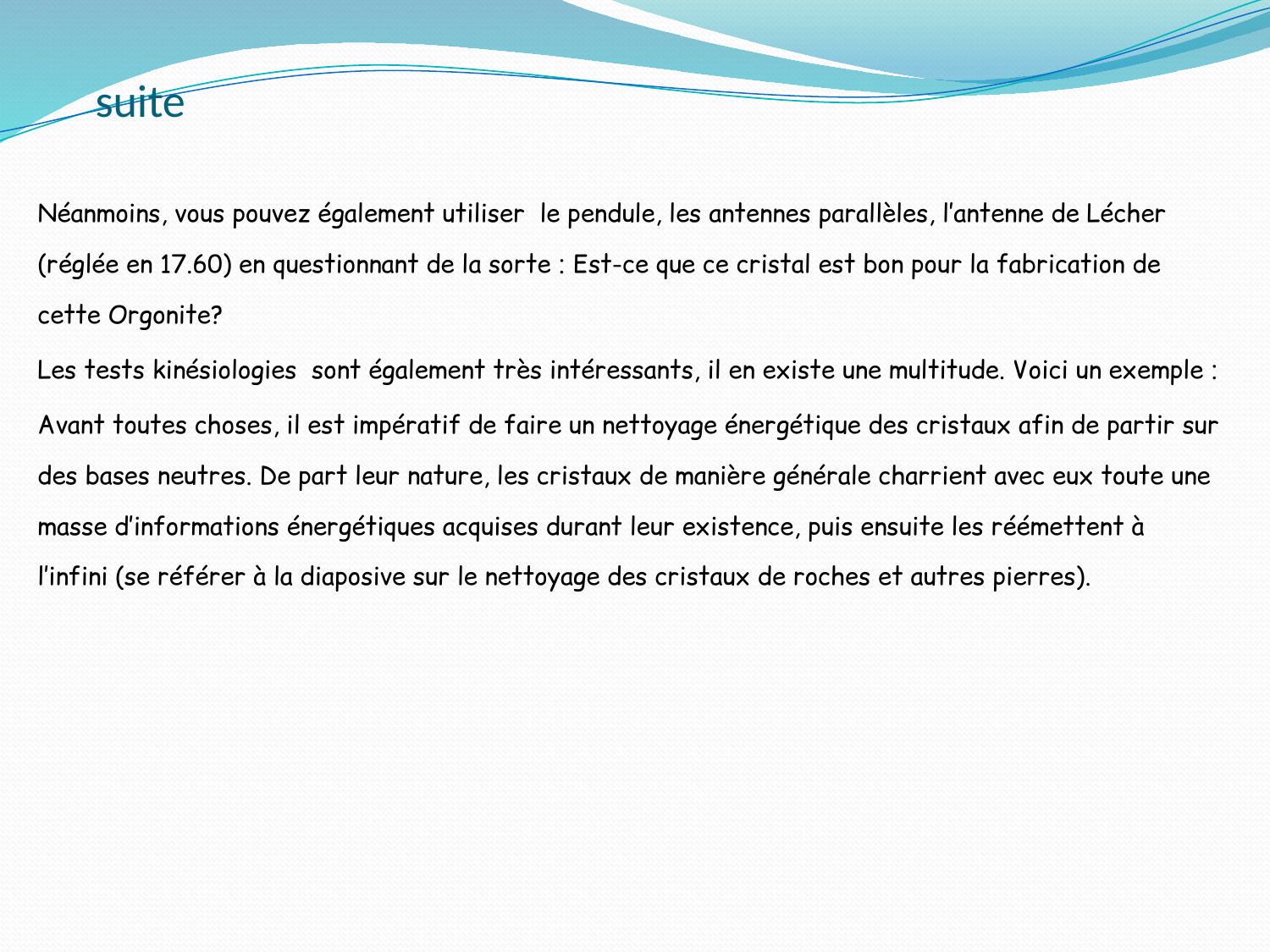

# suite

Néanmoins, vous pouvez également utiliser  le pendule, les antennes parallèles, l’antenne de Lécher  (réglée en 17.60) en questionnant de la sorte : Est-ce que ce cristal est bon pour la fabrication de cette Orgonite?
Les tests kinésiologies  sont également très intéressants, il en existe une multitude. Voici un exemple :
Avant toutes choses, il est impératif de faire un nettoyage énergétique des cristaux afin de partir sur des bases neutres. De part leur nature, les cristaux de manière générale charrient avec eux toute une masse d’informations énergétiques acquises durant leur existence, puis ensuite les réémettent à l’infini (se référer à la diaposive sur le nettoyage des cristaux de roches et autres pierres).